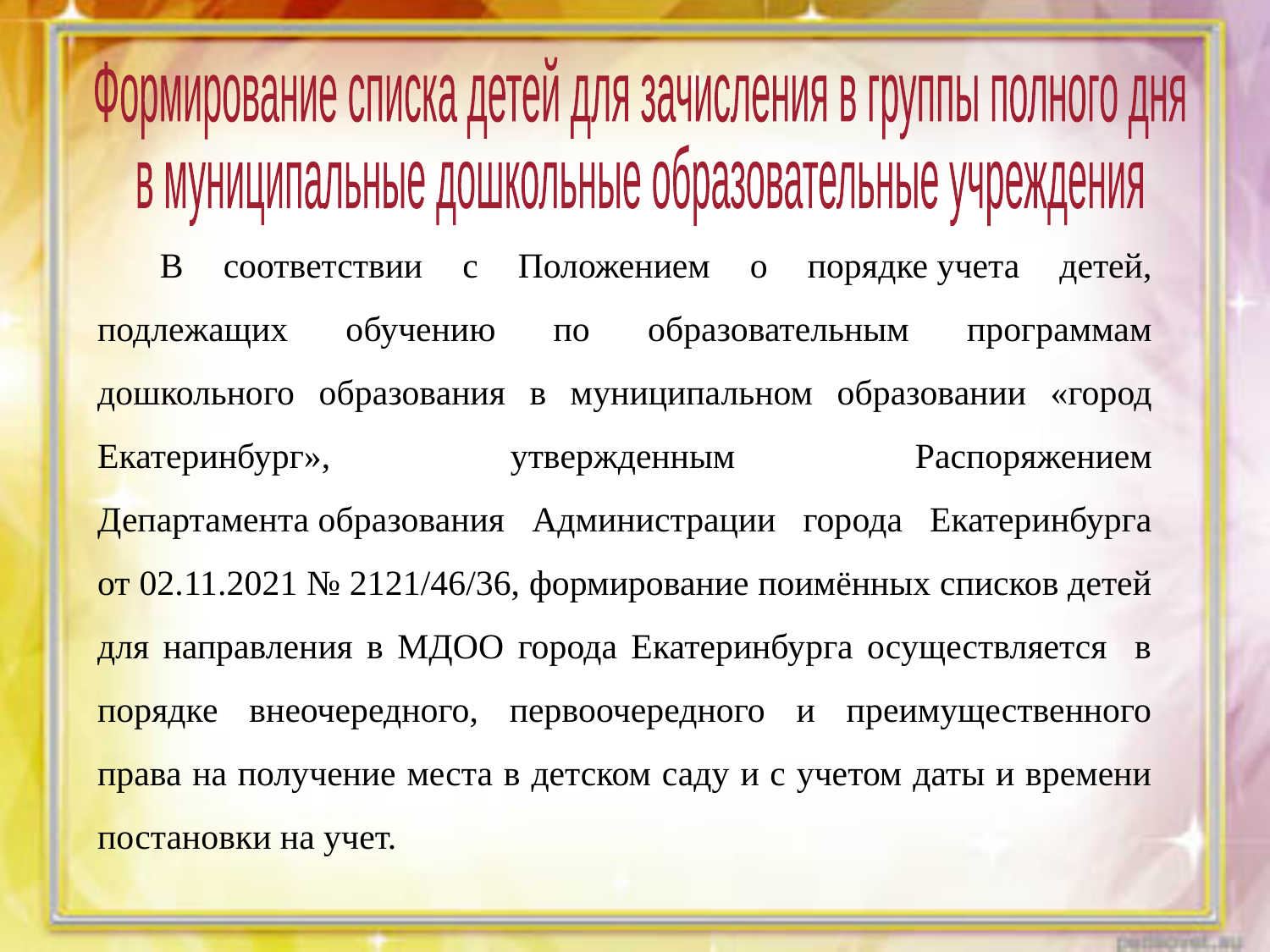

Формирование списка детей для зачисления в группы полного дня
в муниципальные дошкольные образовательные учреждения
В соответствии с Положением о порядке учета детей, подлежащих обучению по образовательным программам дошкольного образования в муниципальном образовании «город Екатеринбург», утвержденным Распоряжением Департамента образования Администрации города Екатеринбурга
от 02.11.2021 № 2121/46/36, формирование поимённых списков детей для направления в МДОО города Екатеринбурга осуществляется  в порядке внеочередного, первоочередного и преимущественного права на получение места в детском саду и с учетом даты и времени постановки на учет.